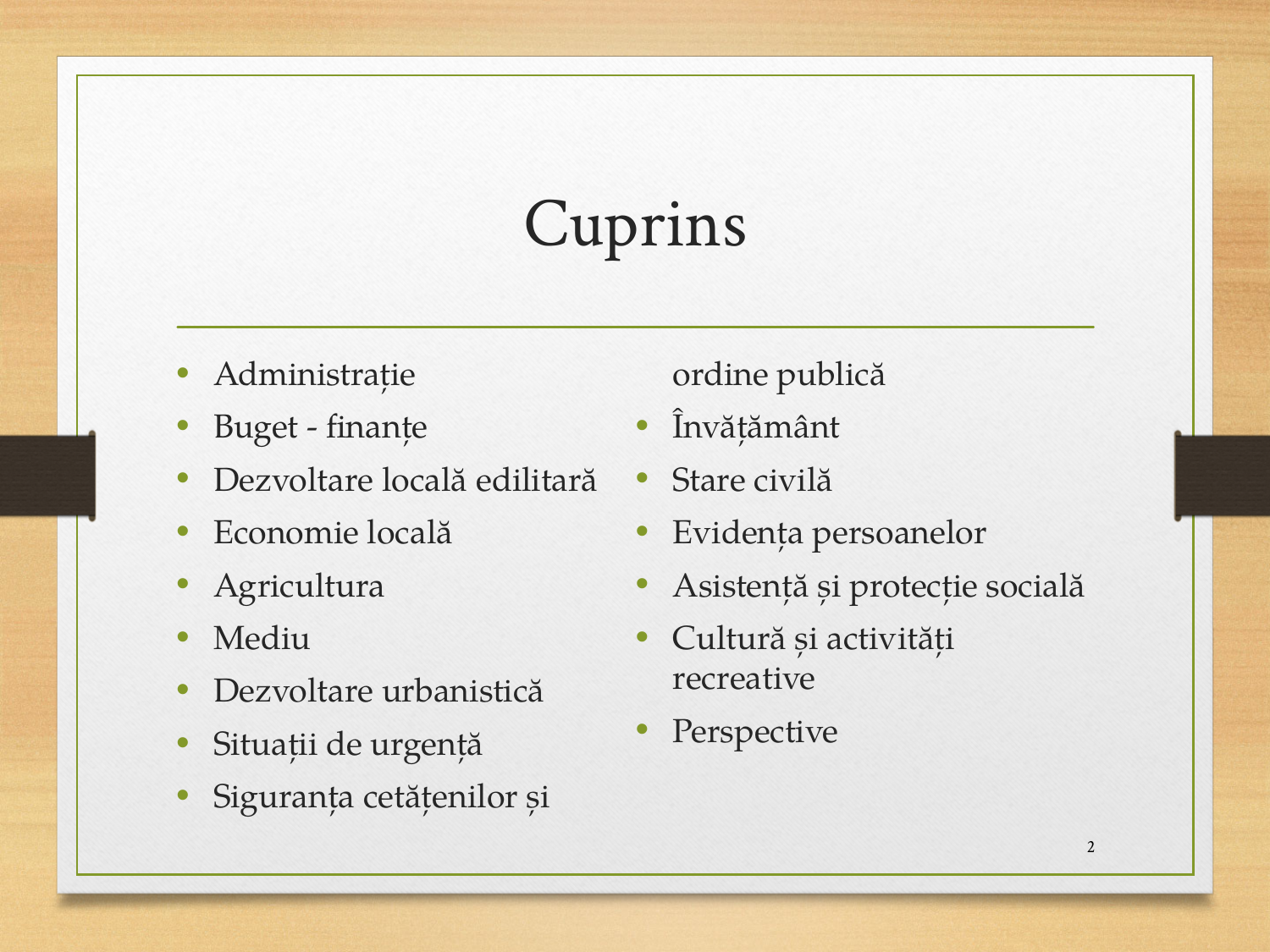

# Cuprins
Administraţie
Buget - finanţe
Dezvoltare locală edilitară
Economie locală
Agricultura
Mediu
Dezvoltare urbanistică
Situaţii de urgenţă
Siguranța cetățenilor și ordine publică
Învăţământ
Stare civilă
Evidenţa persoanelor
Asistenţă și protecţie socială
Cultură și activităţi recreative
Perspective

2